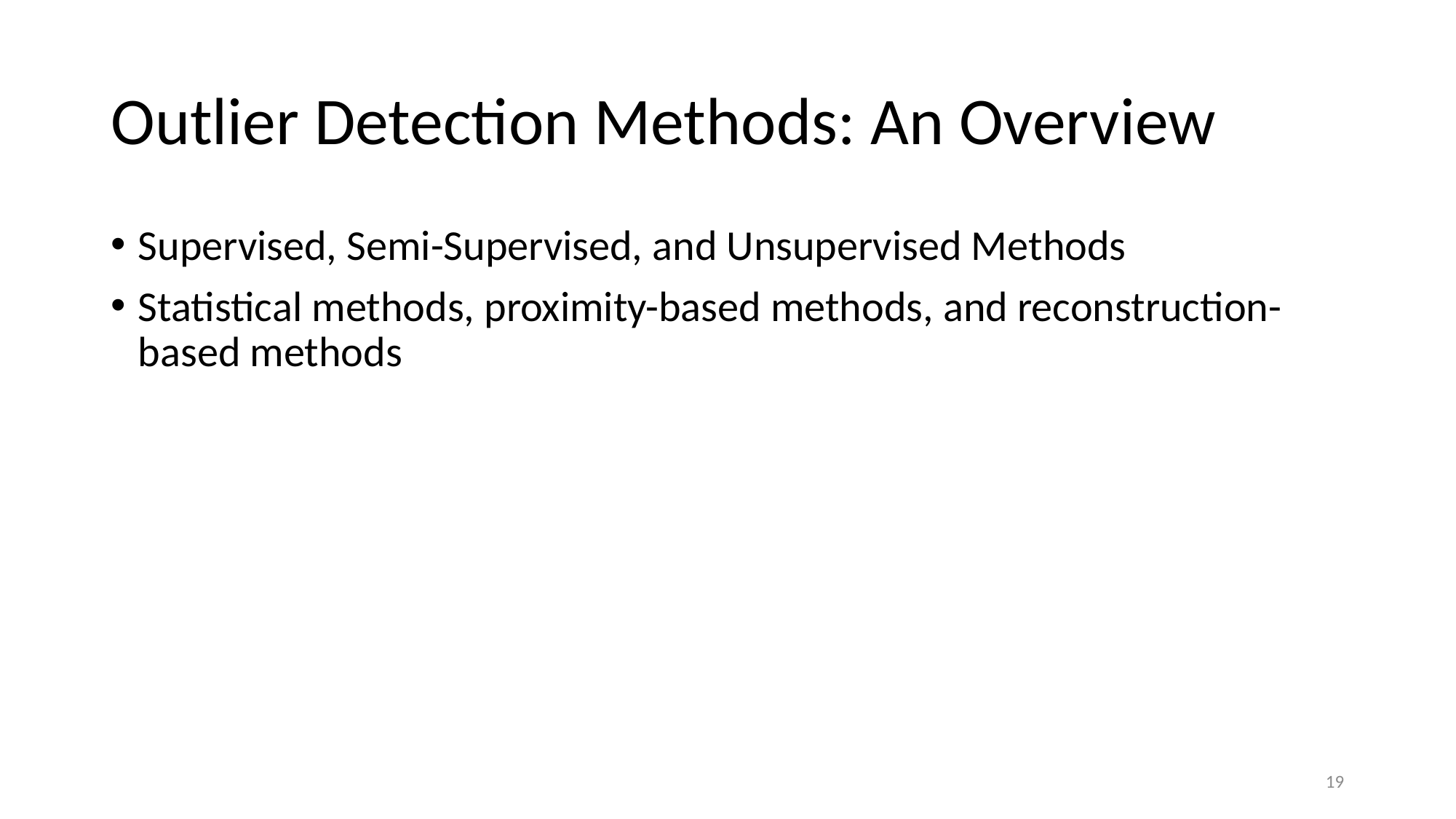

# Outlier Detection Methods: An Overview
Supervised, Semi-Supervised, and Unsupervised Methods
Statistical methods, proximity-based methods, and reconstruction-based methods

19